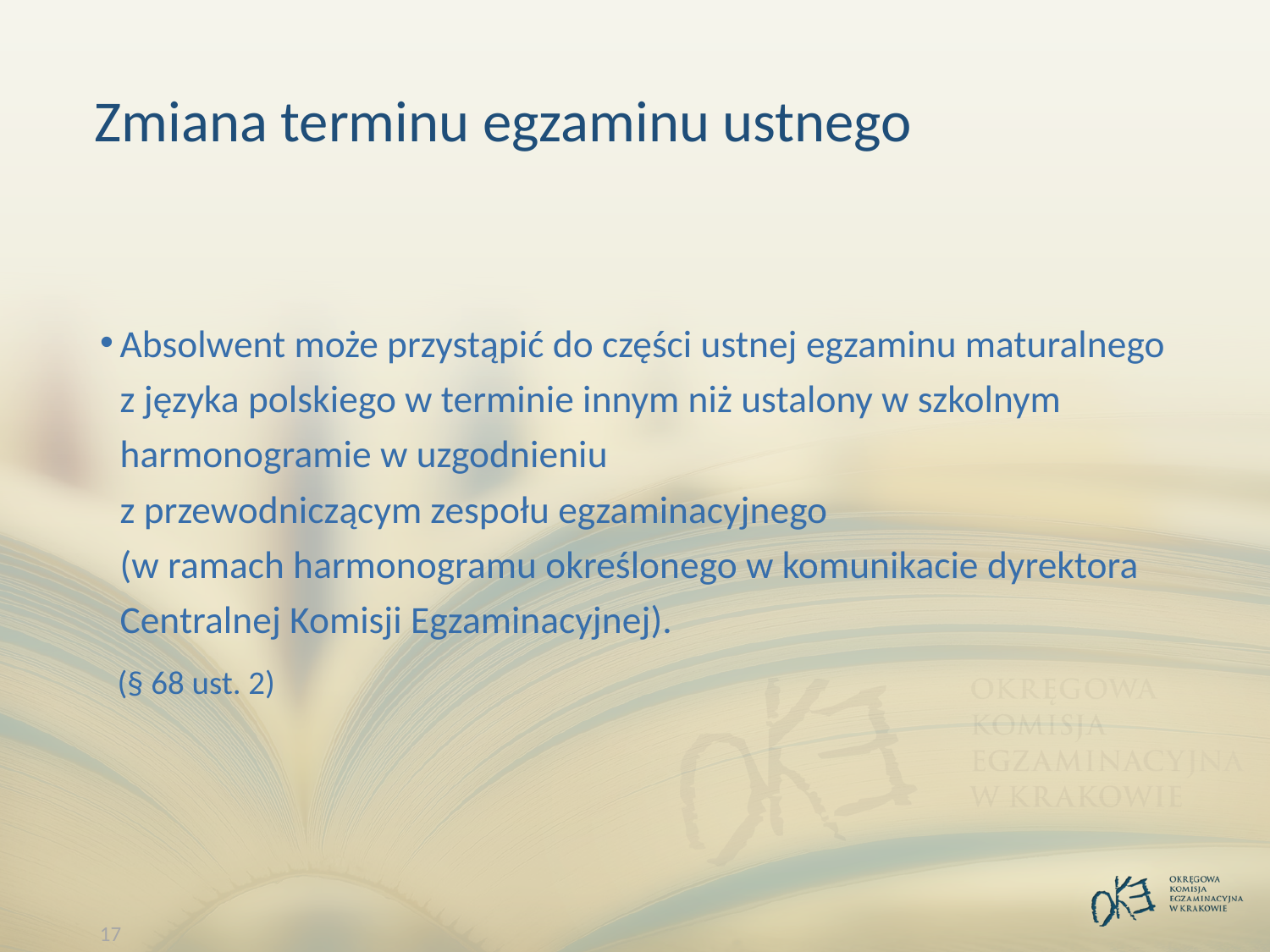

# Zmiana terminu egzaminu ustnego

Absolwent może przystąpić do części ustnej egzaminu maturalnego z języka polskiego w terminie innym niż ustalony w szkolnym harmonogramie w uzgodnieniu
z przewodniczącym zespołu egzaminacyjnego
(w ramach harmonogramu określonego w komunikacie dyrektora Centralnej Komisji Egzaminacyjnej).
  (§ 68 ust. 2)